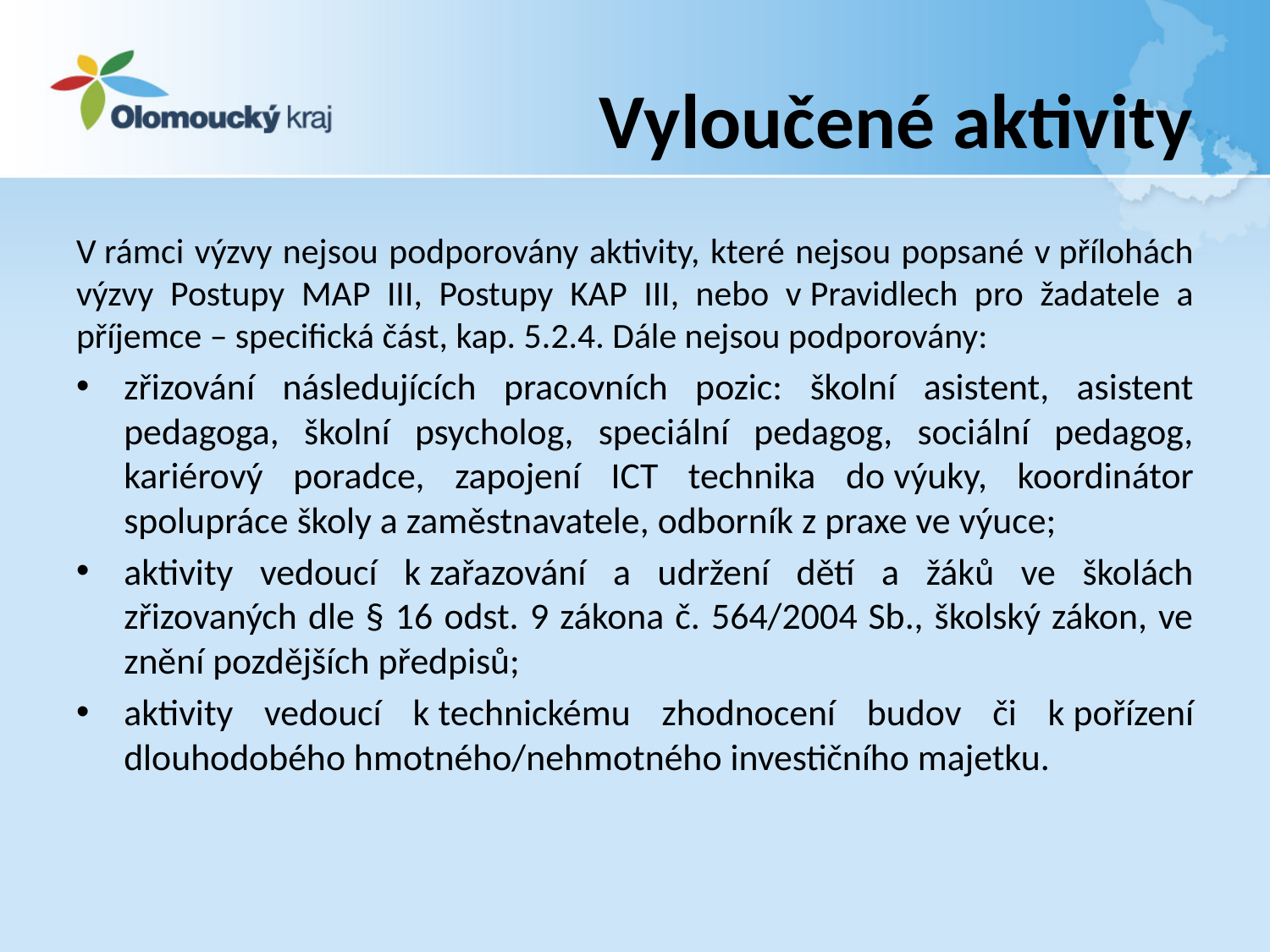

# Vyloučené aktivity
V rámci výzvy nejsou podporovány aktivity, které nejsou popsané v přílohách výzvy Postupy MAP III, Postupy KAP III, nebo v Pravidlech pro žadatele a příjemce – specifická část, kap. 5.2.4. Dále nejsou podporovány:
zřizování následujících pracovních pozic: školní asistent, asistent pedagoga, školní psycholog, speciální pedagog, sociální pedagog, kariérový poradce, zapojení ICT technika do výuky, koordinátor spolupráce školy a zaměstnavatele, odborník z praxe ve výuce;
aktivity vedoucí k zařazování a udržení dětí a žáků ve školách zřizovaných dle § 16 odst. 9 zákona č. 564/2004 Sb., školský zákon, ve znění pozdějších předpisů;
aktivity vedoucí k technickému zhodnocení budov či k pořízení dlouhodobého hmotného/nehmotného investičního majetku.